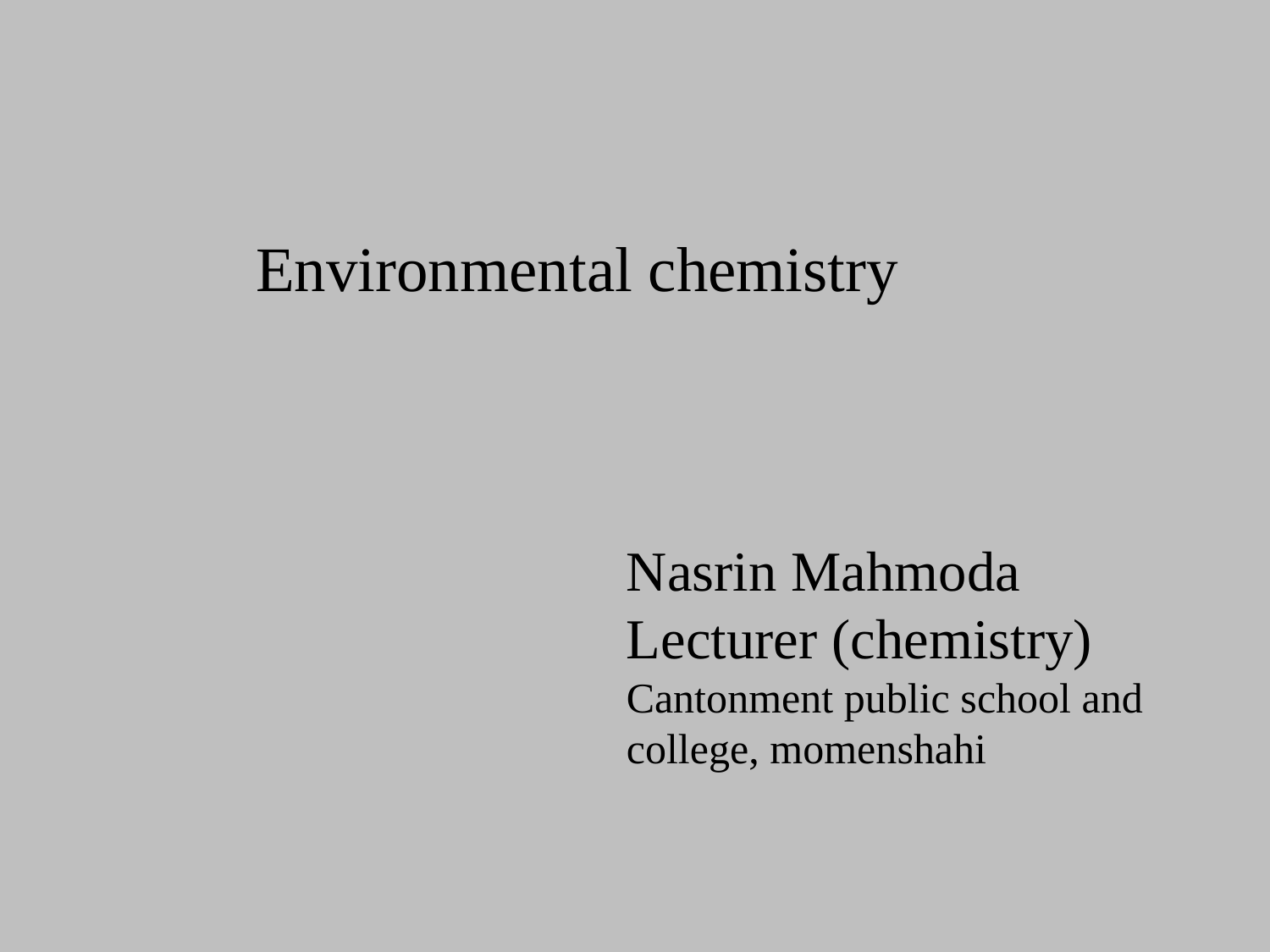

Environmental chemistry
Nasrin Mahmoda
Lecturer (chemistry)
Cantonment public school and college, momenshahi